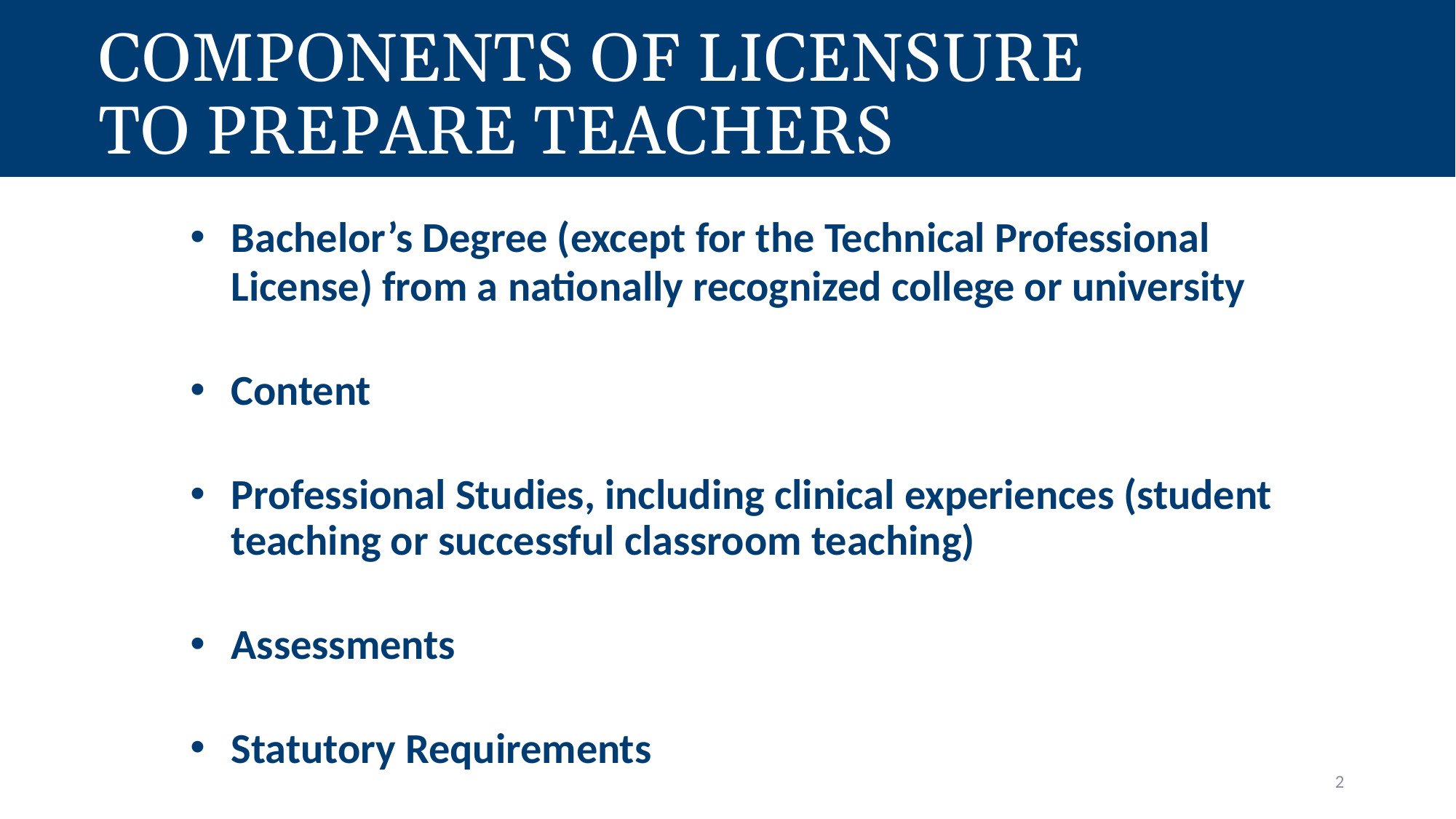

# Components of Licensure to Prepare Teachers
Bachelor’s Degree (except for the Technical Professional License) from a nationally recognized college or university​

Content​

Professional Studies, including clinical experiences (student teaching or successful classroom teaching)​

Assessments​

Statutory Requirements

2